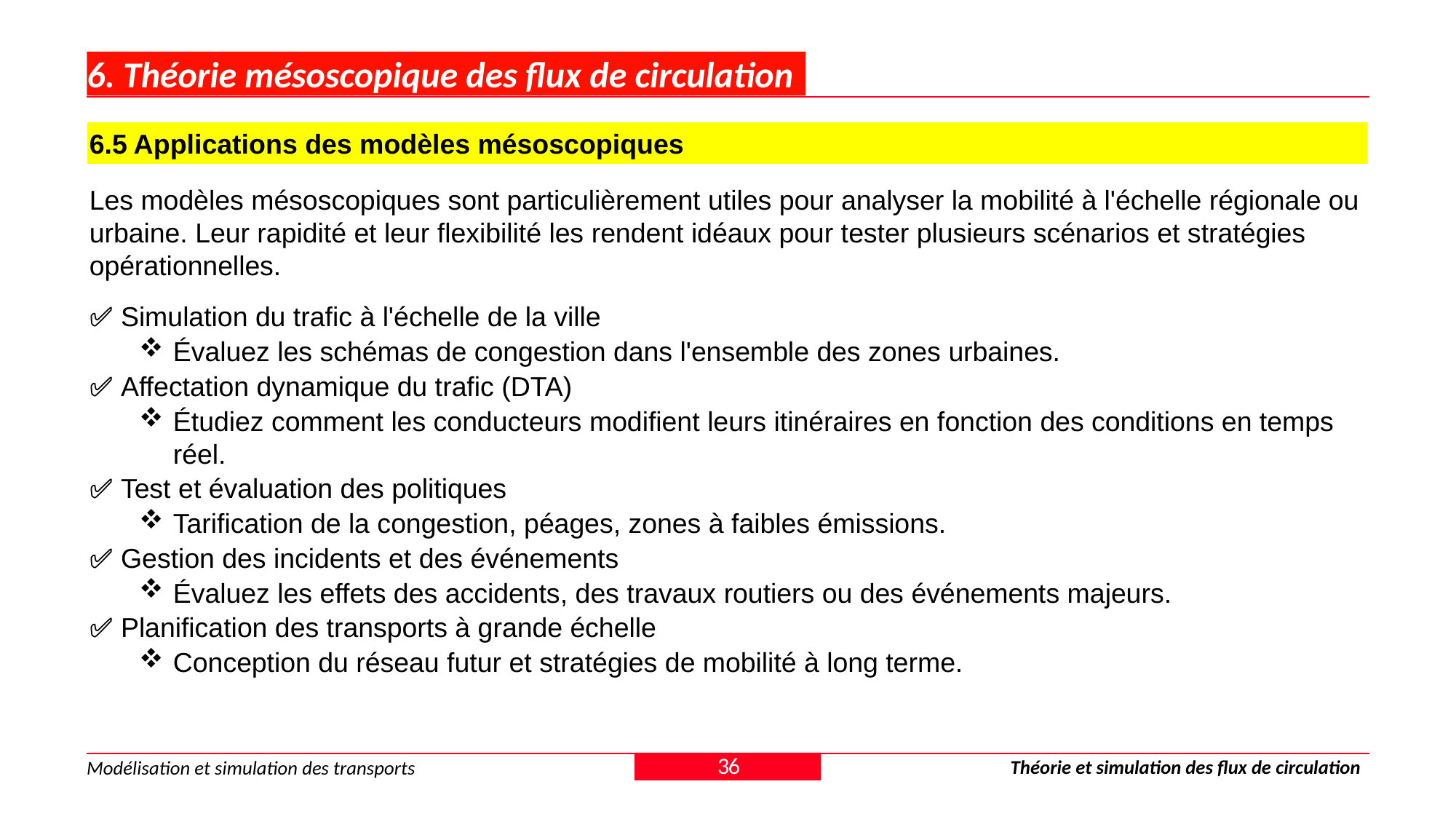

# 6. Théorie mésoscopique des flux de circulation
6.5 Applications des modèles mésoscopiques
Les modèles mésoscopiques sont particulièrement utiles pour analyser la mobilité à l'échelle régionale ou urbaine. Leur rapidité et leur flexibilité les rendent idéaux pour tester plusieurs scénarios et stratégies opérationnelles.

✅ Simulation du trafic à l'échelle de la ville
Évaluez les schémas de congestion dans l'ensemble des zones urbaines.
✅ Affectation dynamique du trafic (DTA)
Étudiez comment les conducteurs modifient leurs itinéraires en fonction des conditions en temps réel.
✅ Test et évaluation des politiques
Tarification de la congestion, péages, zones à faibles émissions.
✅ Gestion des incidents et des événements
Évaluez les effets des accidents, des travaux routiers ou des événements majeurs.
✅ Planification des transports à grande échelle
Conception du réseau futur et stratégies de mobilité à long terme.